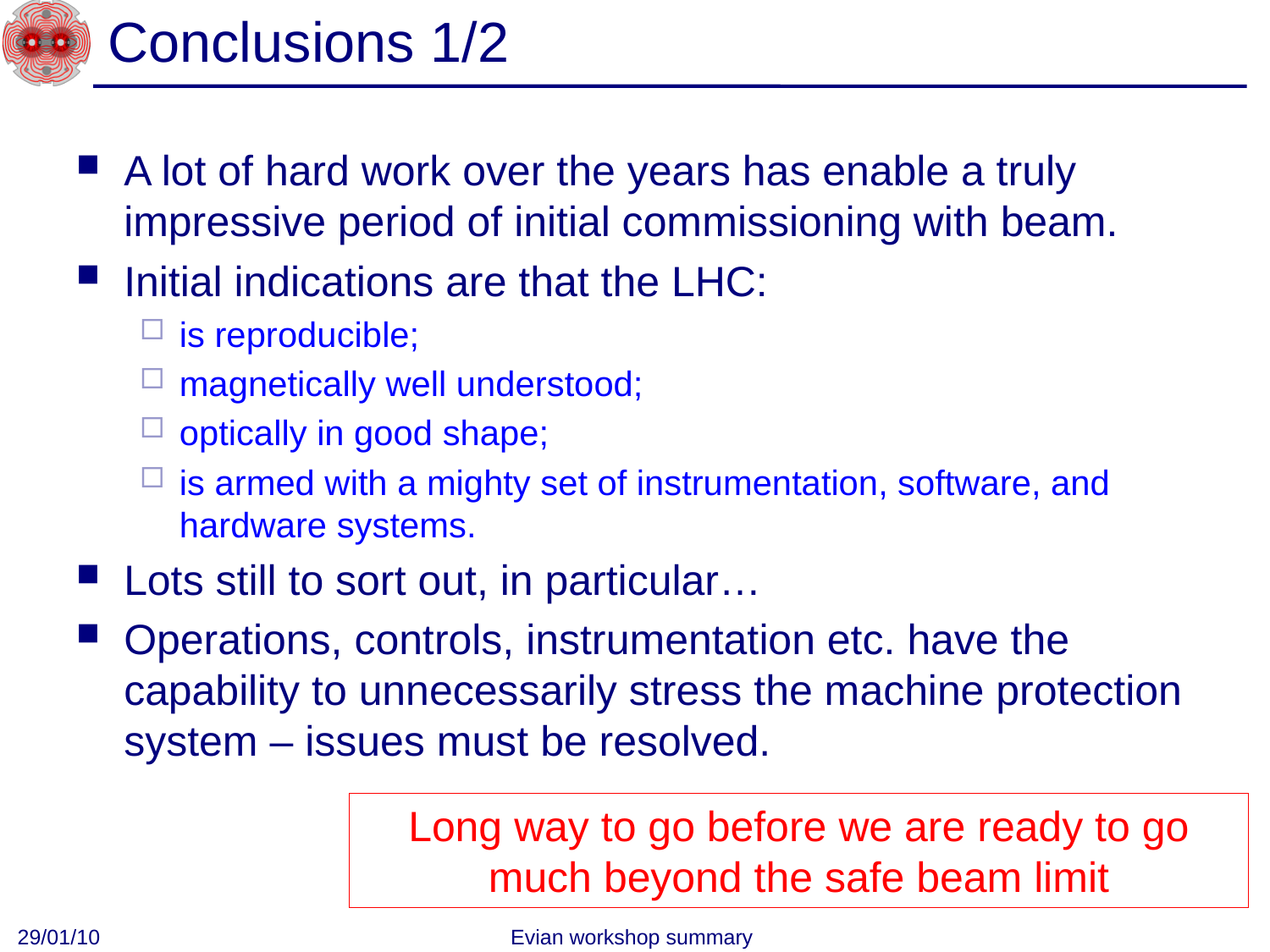

# Conclusions 1/2
A lot of hard work over the years has enable a truly impressive period of initial commissioning with beam.
Initial indications are that the LHC:
is reproducible;
magnetically well understood;
optically in good shape;
is armed with a mighty set of instrumentation, software, and hardware systems.
Lots still to sort out, in particular…
Operations, controls, instrumentation etc. have the capability to unnecessarily stress the machine protection system – issues must be resolved.

Long way to go before we are ready to go much beyond the safe beam limit
29/01/10
Evian workshop summary